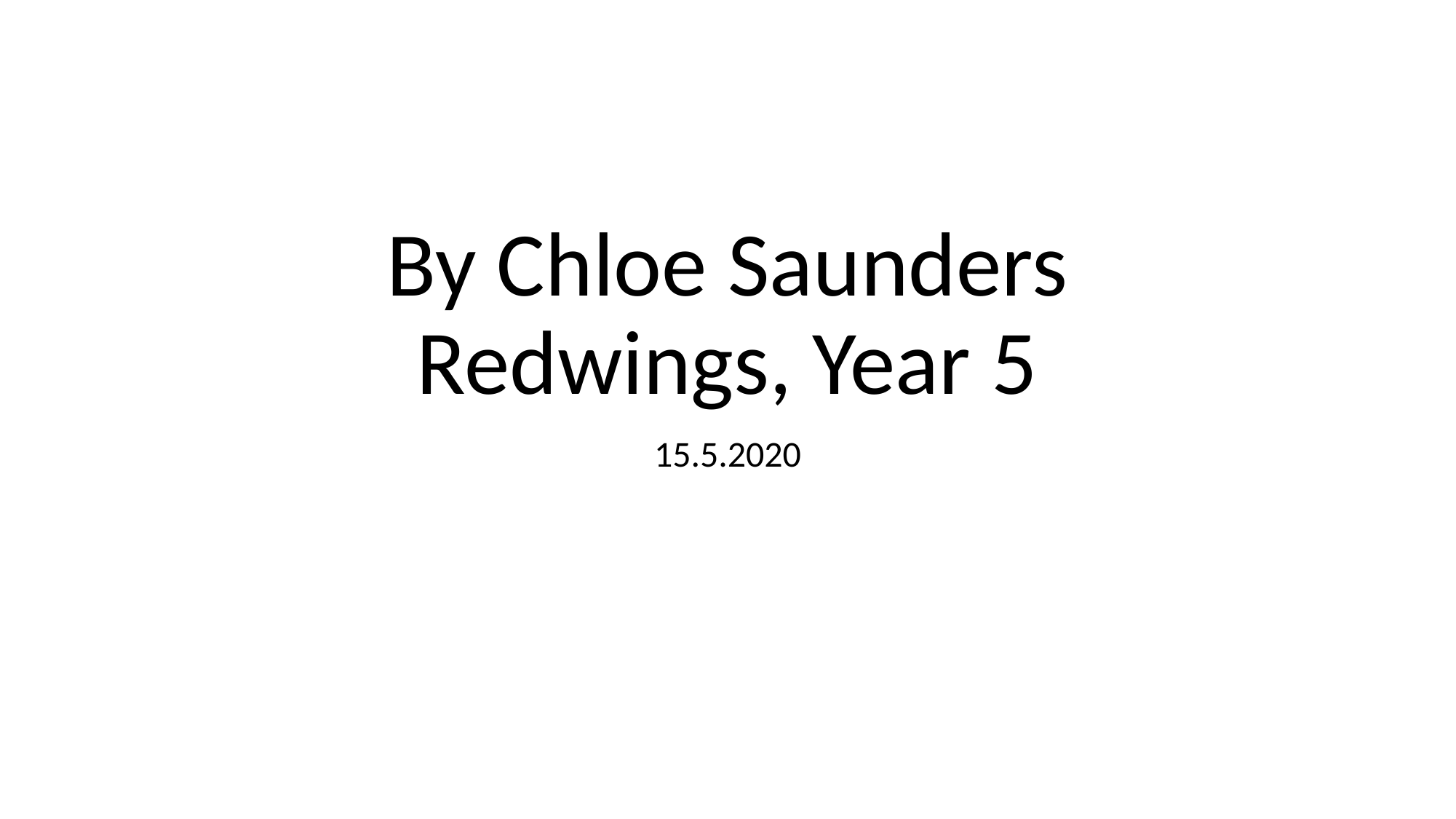

# By Chloe Saunders Redwings, Year 5
15.5.2020